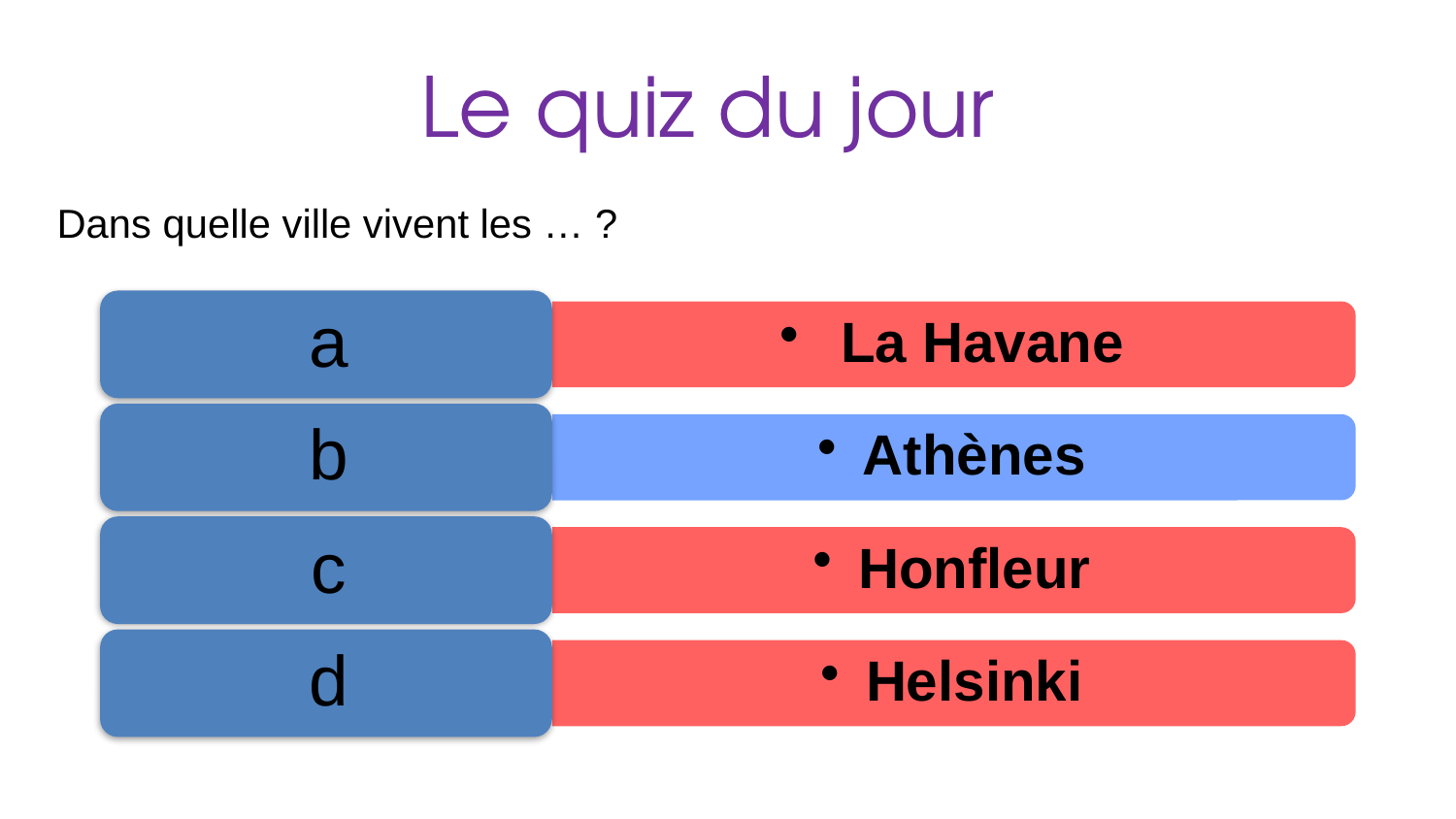

Le quiz du jour
Dans quelle ville vivent les … ?
 La Havane
a
Athènes
b
Honfleur
c
Helsinki
d